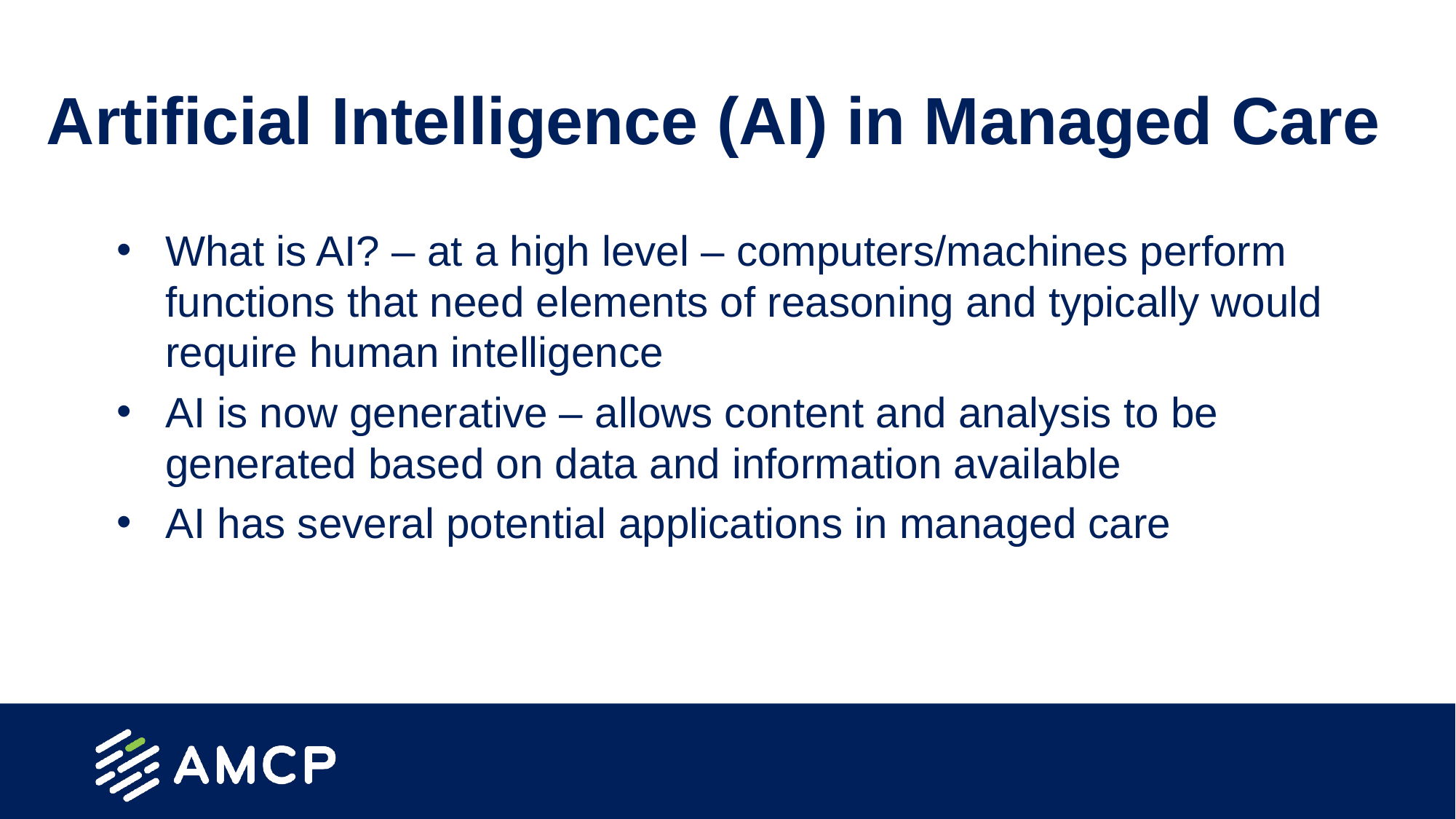

# Artificial Intelligence (AI) in Managed Care
What is AI? – at a high level – computers/machines perform functions that need elements of reasoning and typically would require human intelligence
AI is now generative – allows content and analysis to be generated based on data and information available
AI has several potential applications in managed care